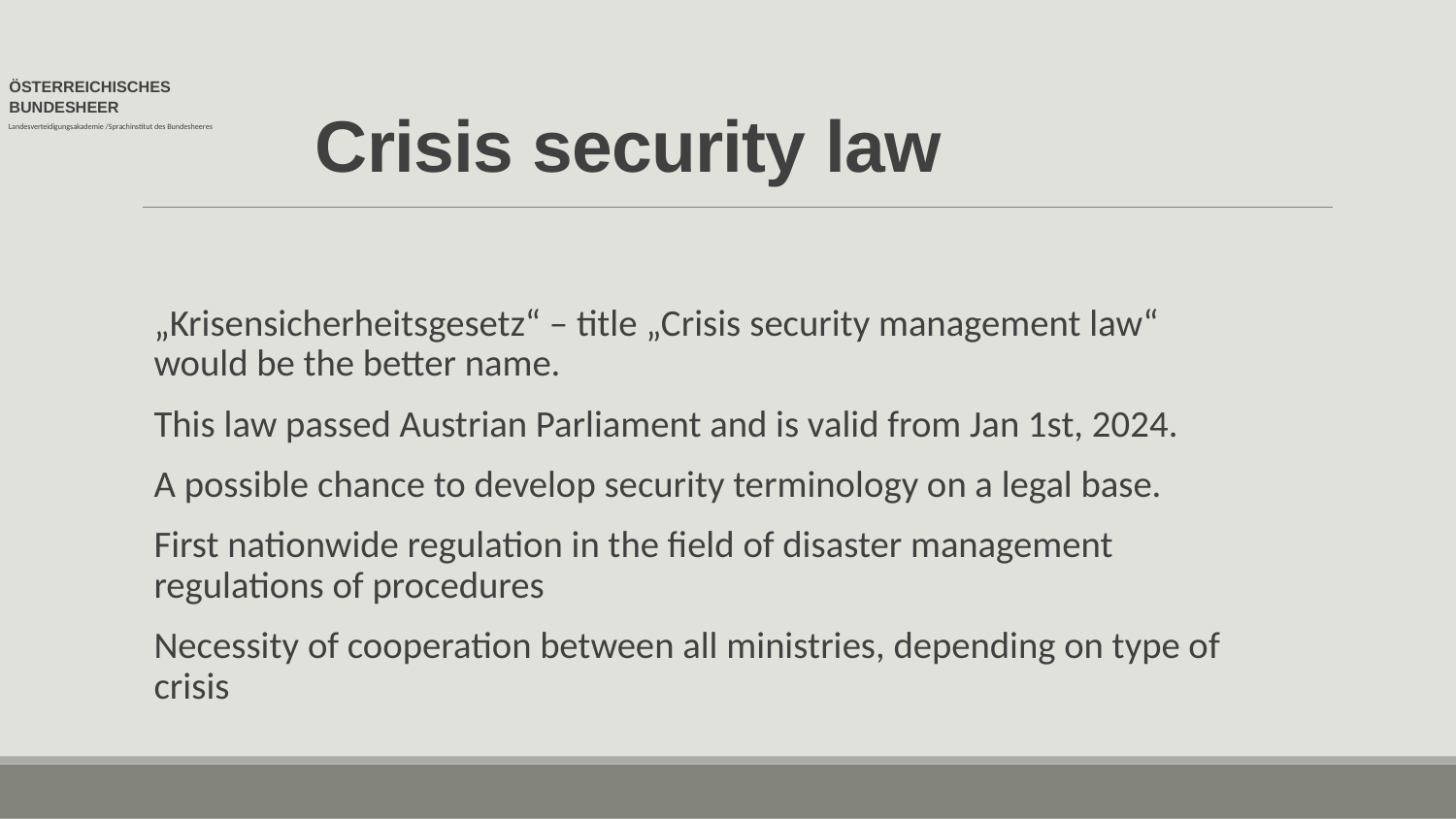

ÖSTERREICHISCHES
BUNDESHEER
# Crisis security law
Landesverteidigungsakademie /Sprachinstitut des Bundesheeres

„Krisensicherheitsgesetz“ – title „Crisis security management law“ would be the better name.
This law passed Austrian Parliament and is valid from Jan 1st, 2024.
A possible chance to develop security terminology on a legal base.
First nationwide regulation in the field of disaster management
regulations of procedures
Necessity of cooperation between all ministries, depending on type of crisis